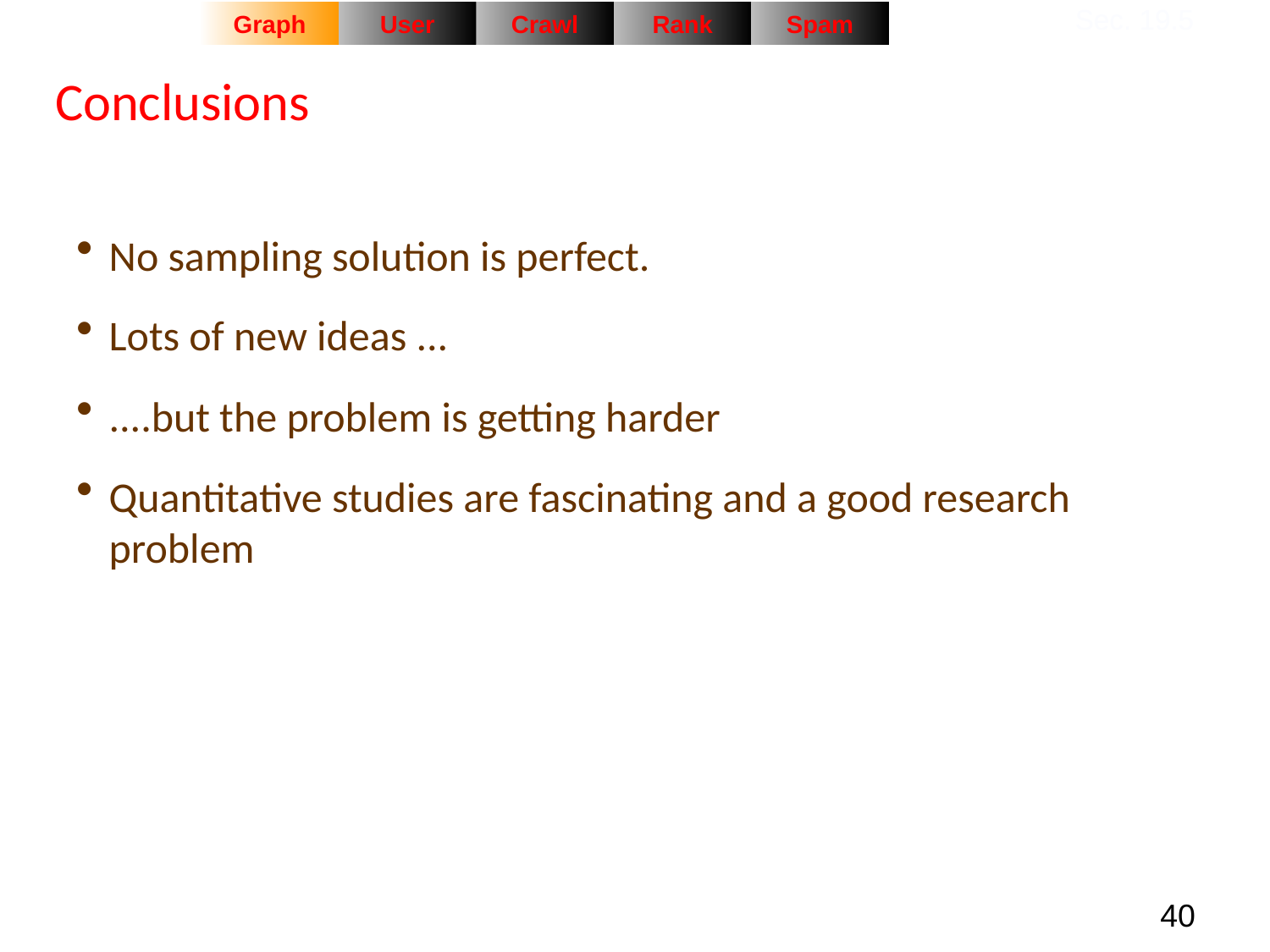

Conclusions
Sec. 19.5
Graph
User
Crawl
Rank
Spam
No sampling solution is perfect.
Lots of new ideas ...
....but the problem is getting harder
Quantitative studies are fascinating and a good research problem
40